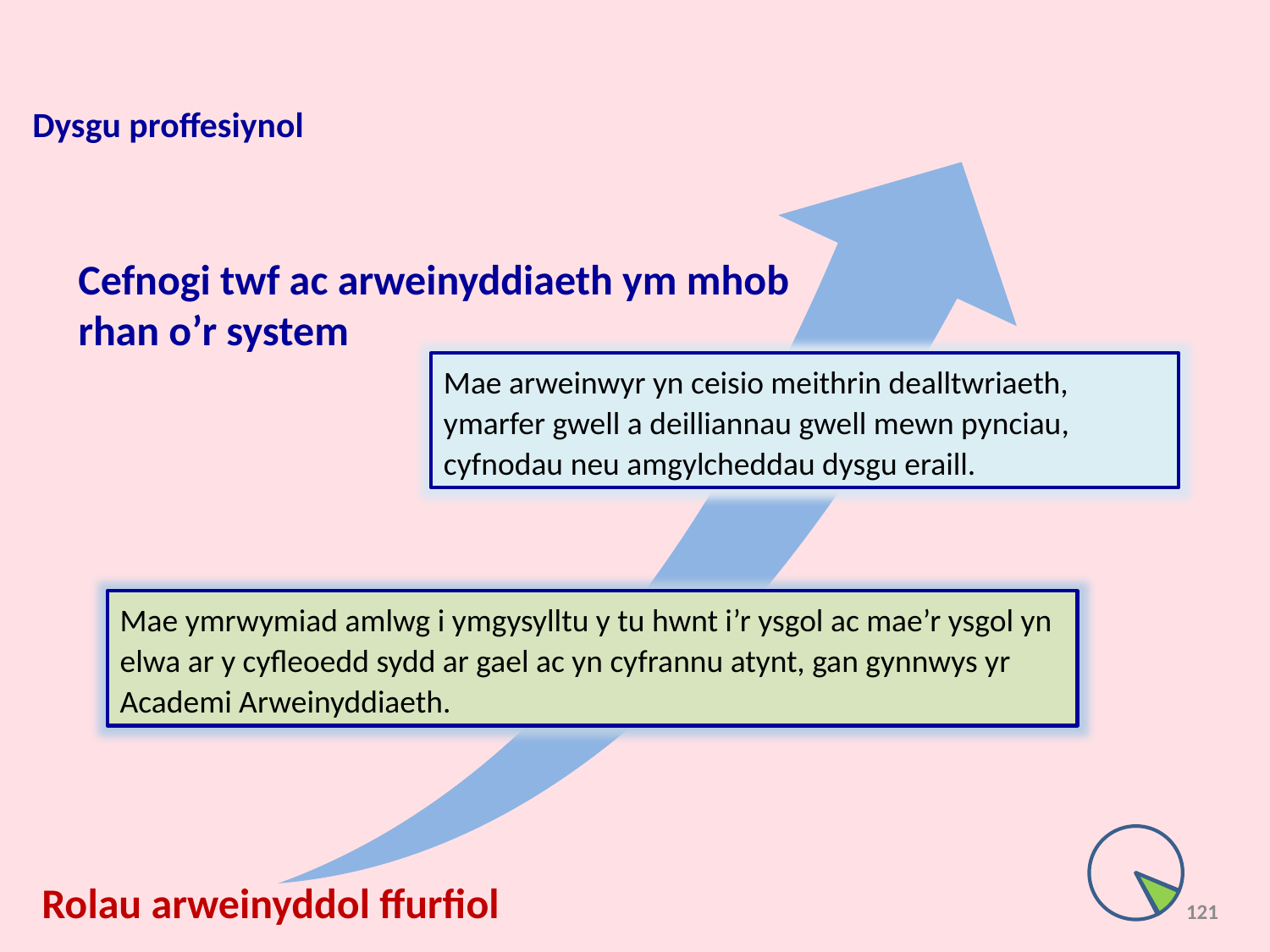

Dysgu proffesiynol
Cefnogi twf ac arweinyddiaeth ym mhob
rhan o’r system

Mae arweinwyr yn ceisio meithrin dealltwriaeth, ymarfer gwell a deilliannau gwell mewn pynciau, cyfnodau neu amgylcheddau dysgu eraill.
Mae ymrwymiad amlwg i ymgysylltu y tu hwnt i’r ysgol ac mae’r ysgol yn elwa ar y cyfleoedd sydd ar gael ac yn cyfrannu atynt, gan gynnwys yr Academi Arweinyddiaeth.

Rolau arweinyddol ffurfiol
121